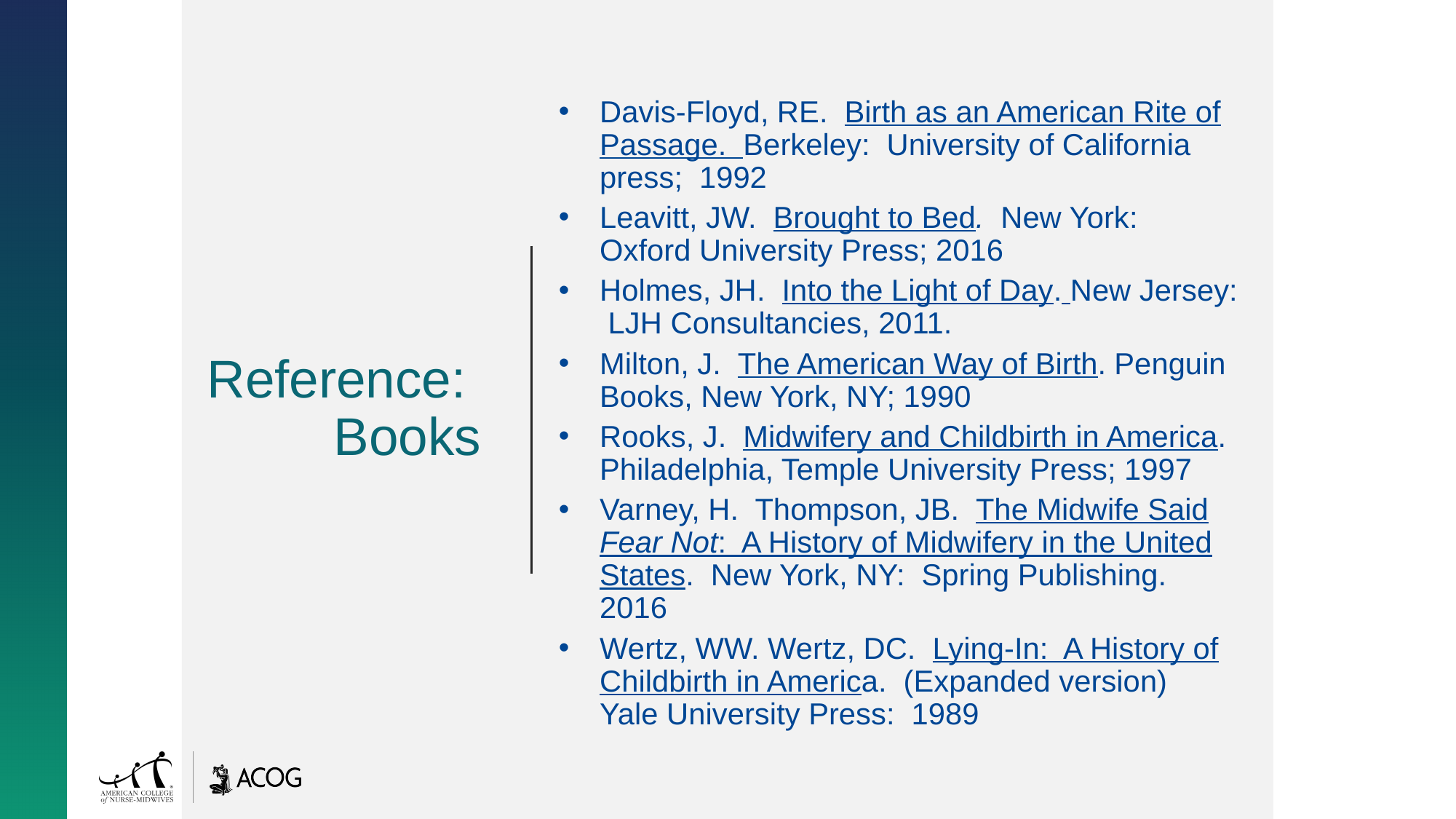

Reference:  Books
Davis-Floyd, RE.  Birth as an American Rite of Passage.  Berkeley:  University of California press;  1992
Leavitt, JW.  Brought to Bed.  New York:  Oxford University Press; 2016
Holmes, JH.  Into the Light of Day. New Jersey:  LJH Consultancies, 2011.
Milton, J.  The American Way of Birth. Penguin Books, New York, NY; 1990
Rooks, J.  Midwifery and Childbirth in America. Philadelphia, Temple University Press; 1997
Varney, H.  Thompson, JB.  The Midwife Said Fear Not:  A History of Midwifery in the United States.  New York, NY:  Spring Publishing.  2016
Wertz, WW. Wertz, DC.  Lying-In:  A History of Childbirth in America.  (Expanded version)  Yale University Press:  1989